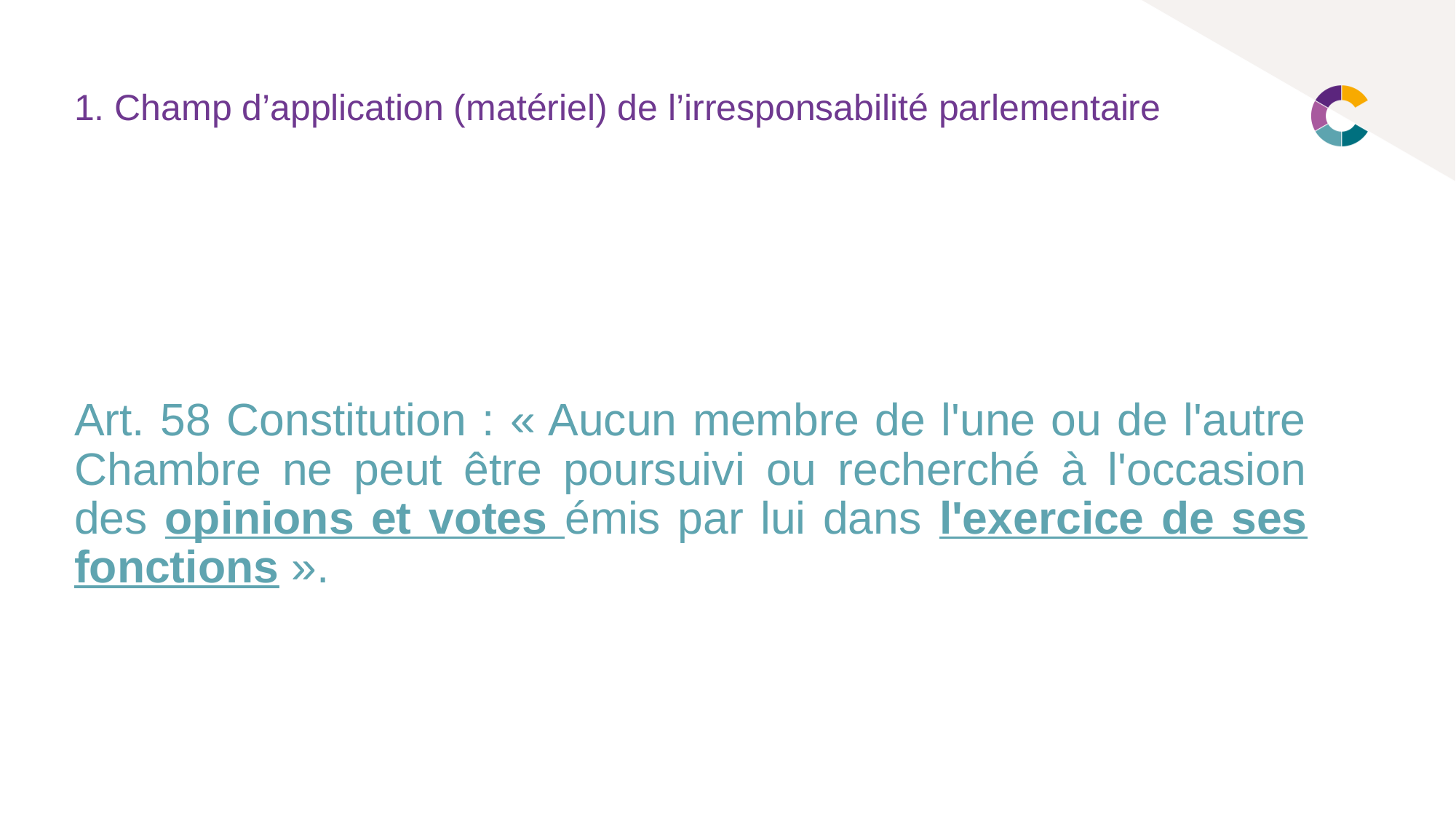

# 1. Champ d’application (matériel) de l’irresponsabilité parlementaire

Art. 58 Constitution : « Aucun membre de l'une ou de l'autre Chambre ne peut être poursuivi ou recherché à l'occasion des opinions et votes émis par lui dans l'exercice de ses fonctions ».